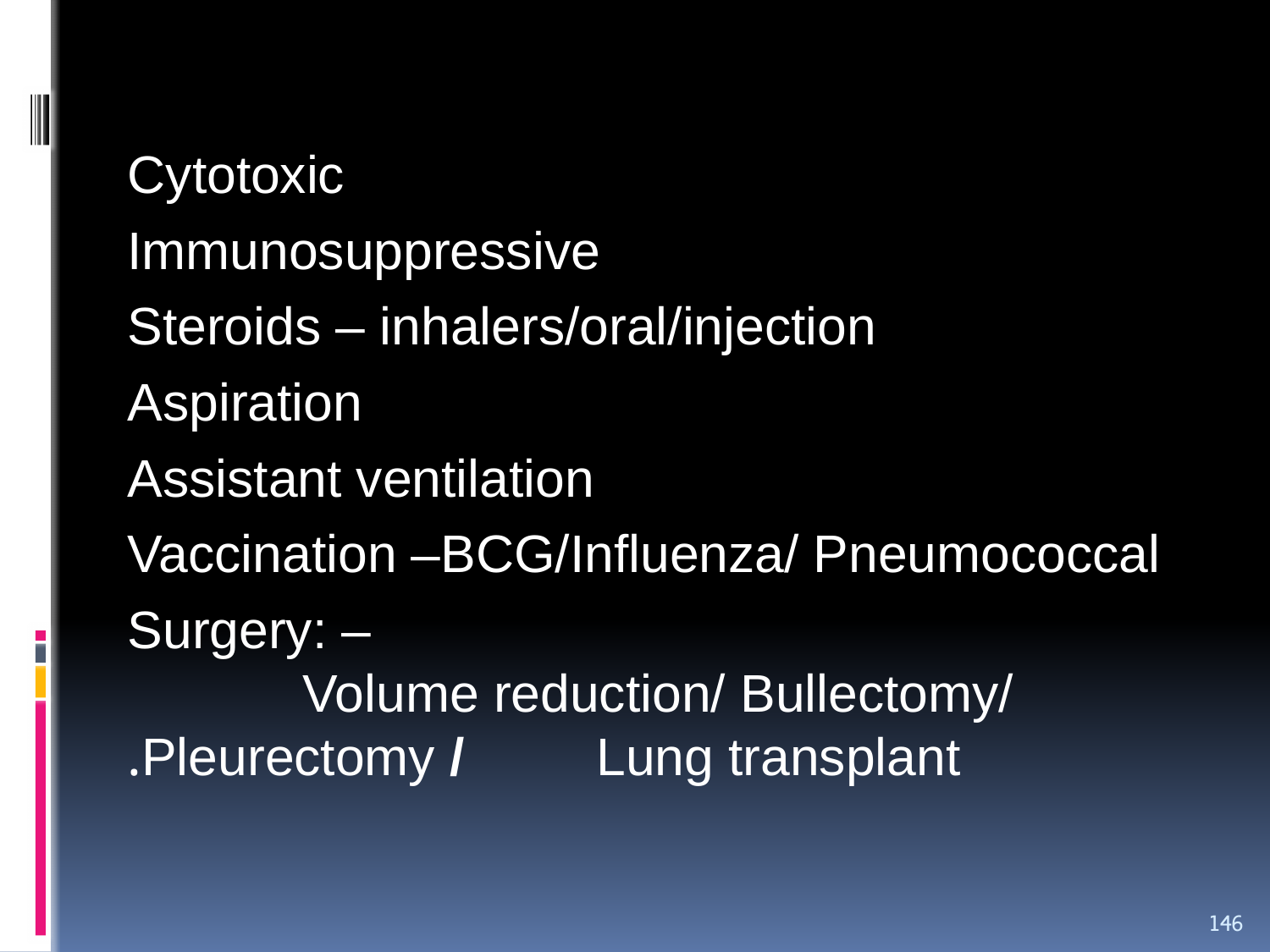

Cytotoxic
Immunosuppressive
Steroids – inhalers/oral/injection
Aspiration
Assistant ventilation
Vaccination –BCG/Influenza/ Pneumococcal
Surgery: –                                                                   Volume reduction/ Bullectomy/ Pleurectomy /         Lung transplant.
146